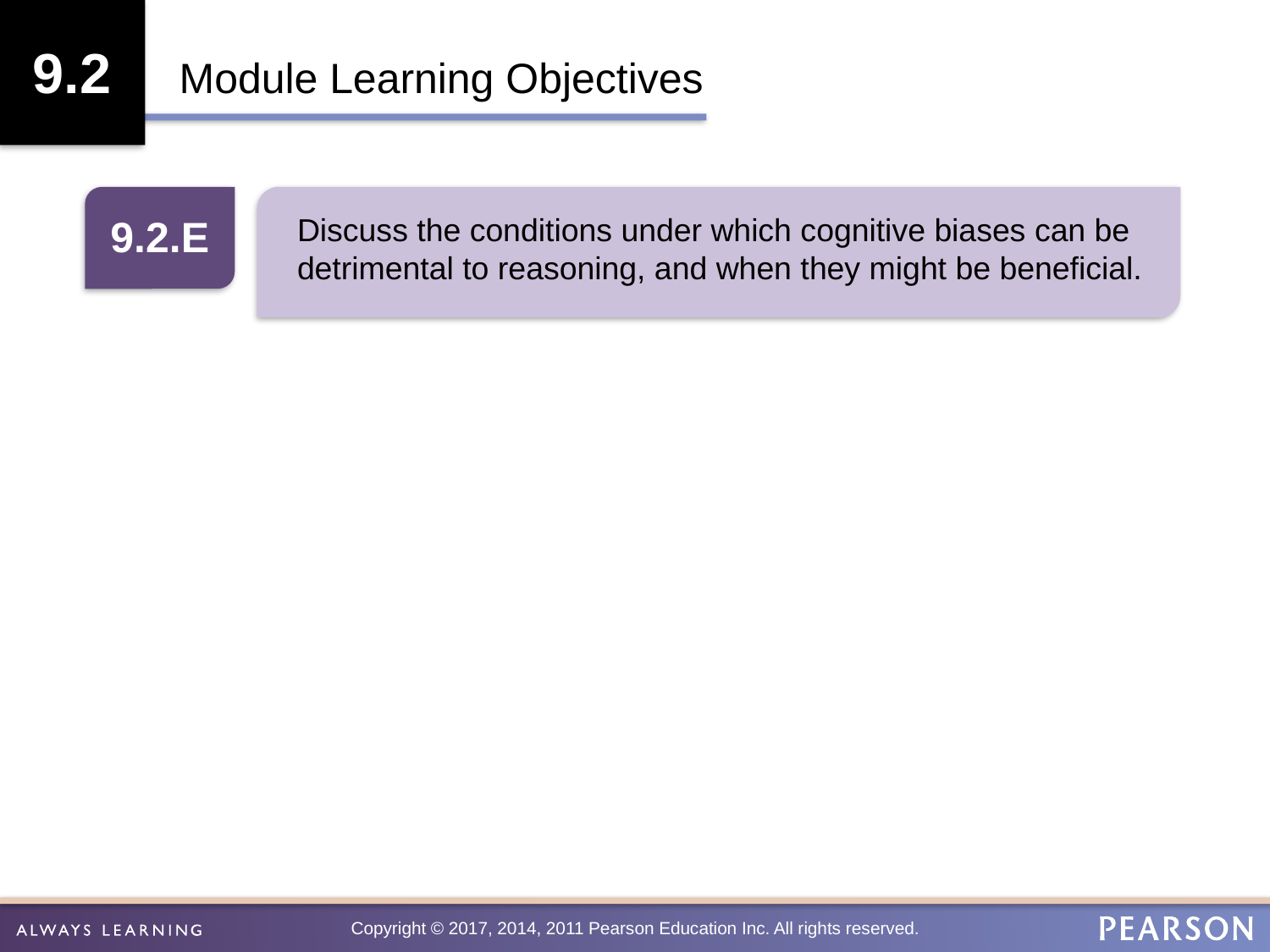

9.2
Module Learning Objectives

9.2.E

Discuss the conditions under which cognitive biases can be detrimental to reasoning, and when they might be beneficial.